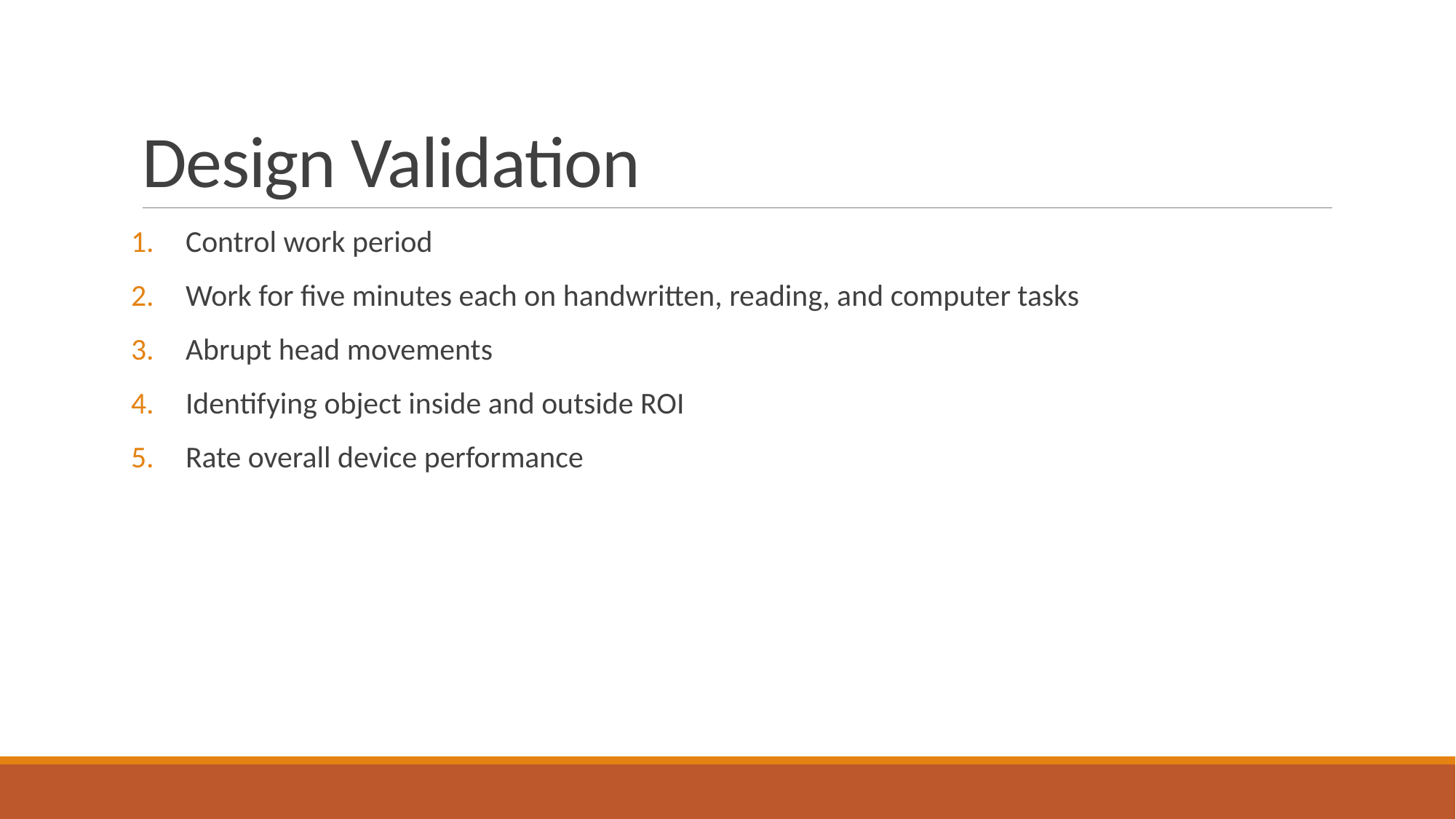

# Design Validation
Control work period
Work for five minutes each on handwritten, reading, and computer tasks
Abrupt head movements
Identifying object inside and outside ROI
Rate overall device performance